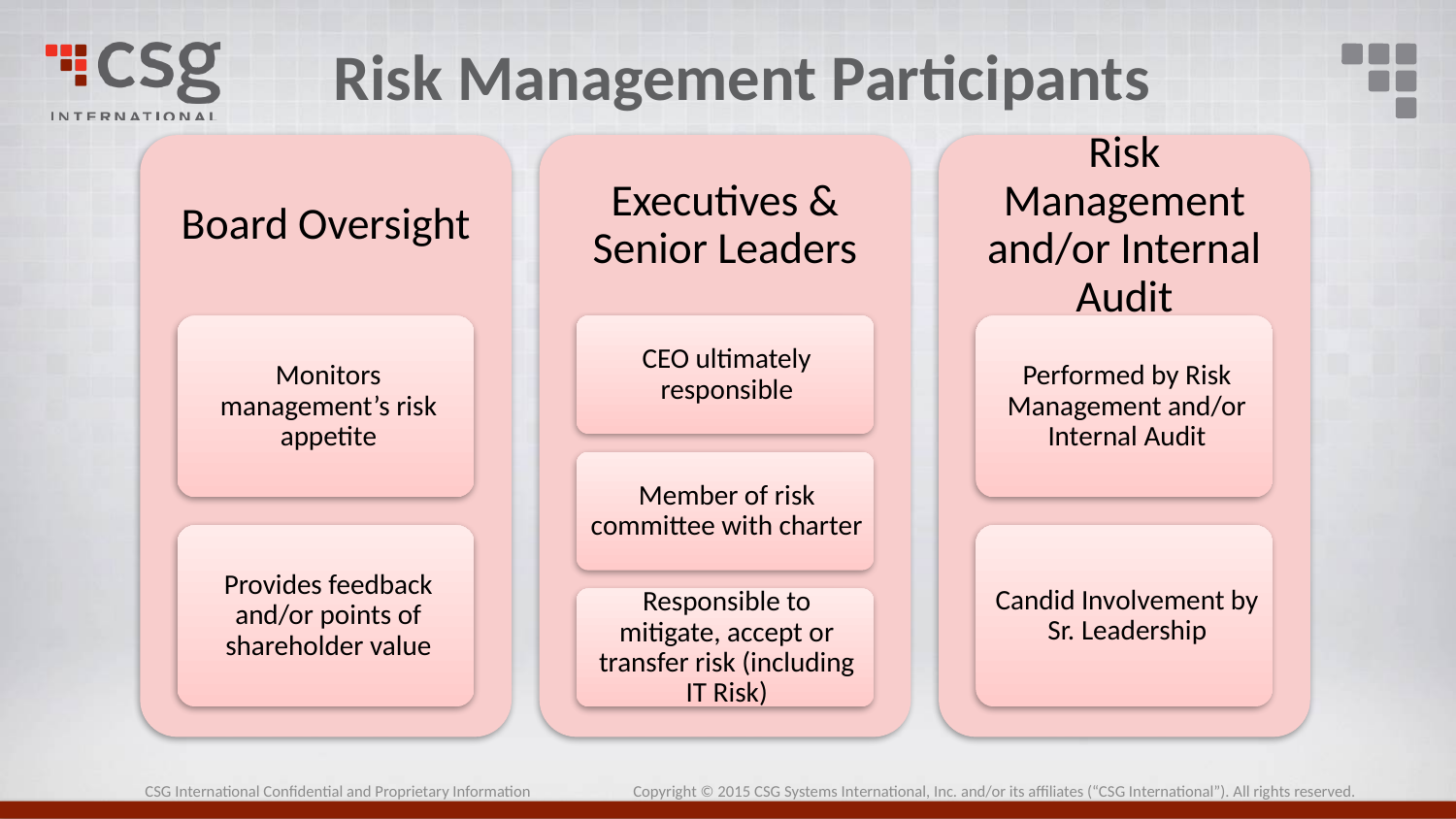

# Risk Management Participants
Board Oversight
Monitors management’s risk appetite
Provides feedback and/or points of shareholder value
Executives & Senior Leaders
CEO ultimately responsible
Member of risk committee with charter
Responsible to mitigate, accept or transfer risk (including IT Risk)
Risk Management and/or Internal Audit
Performed by Risk Management and/or Internal Audit
Candid Involvement by Sr. Leadership